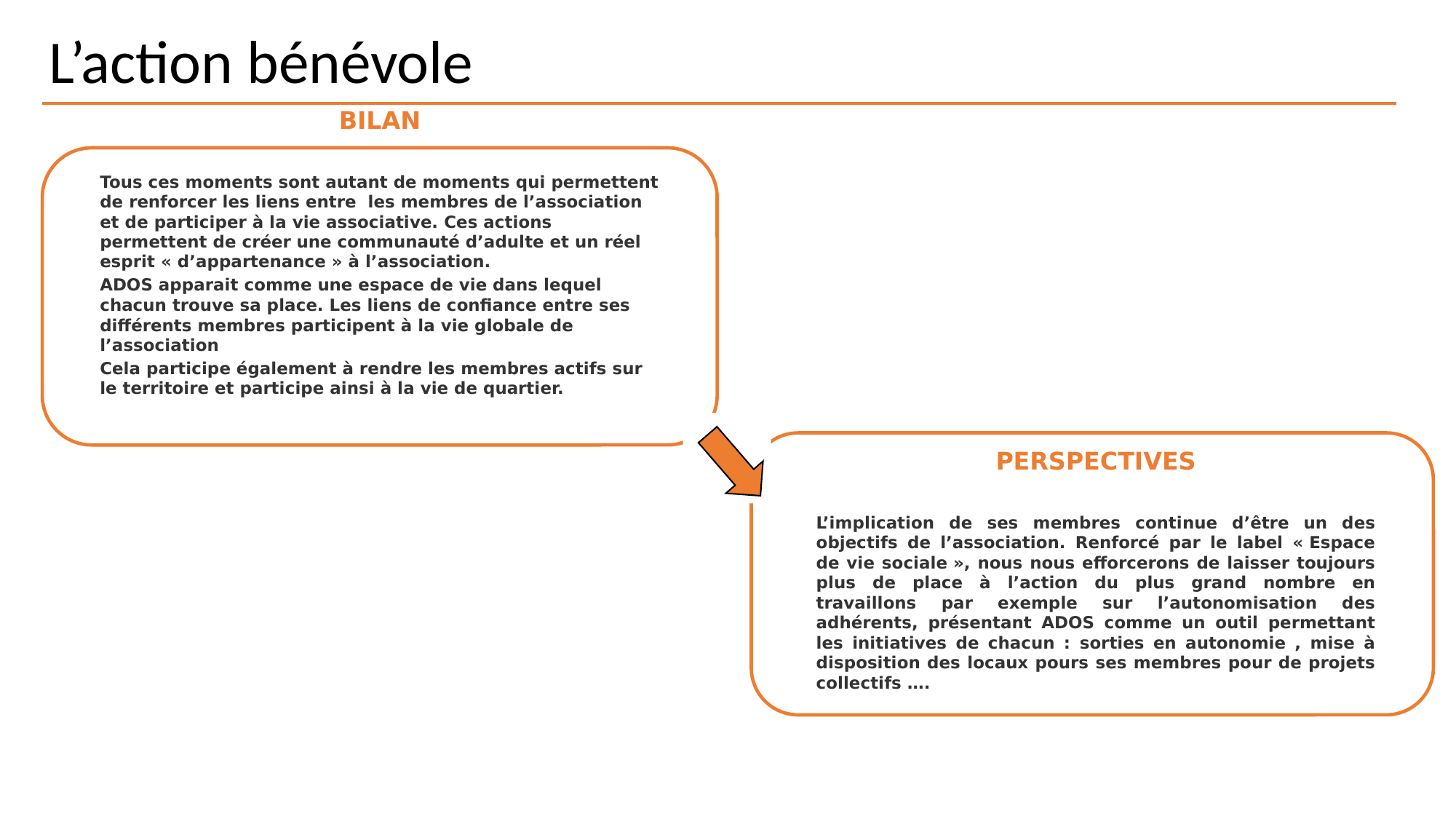

L’action bénévole
BILAN

Tous ces moments sont autant de moments qui permettent de renforcer les liens entre  les membres de l’association et de participer à la vie associative. Ces actions permettent de créer une communauté d’adulte et un réel esprit « d’appartenance » à l’association.
ADOS apparait comme une espace de vie dans lequel chacun trouve sa place. Les liens de confiance entre ses différents membres participent à la vie globale de l’association
Cela participe également à rendre les membres actifs sur le territoire et participe ainsi à la vie de quartier.

IRES

IRES
PERSPECTIVES

L’implication de ses membres continue d’être un des objectifs de l’association. Renforcé par le label « Espace de vie sociale », nous nous efforcerons de laisser toujours plus de place à l’action du plus grand nombre en travaillons par exemple sur l’autonomisation des adhérents, présentant ADOS comme un outil permettant les initiatives de chacun : sorties en autonomie , mise à disposition des locaux pours ses membres pour de projets collectifs ….